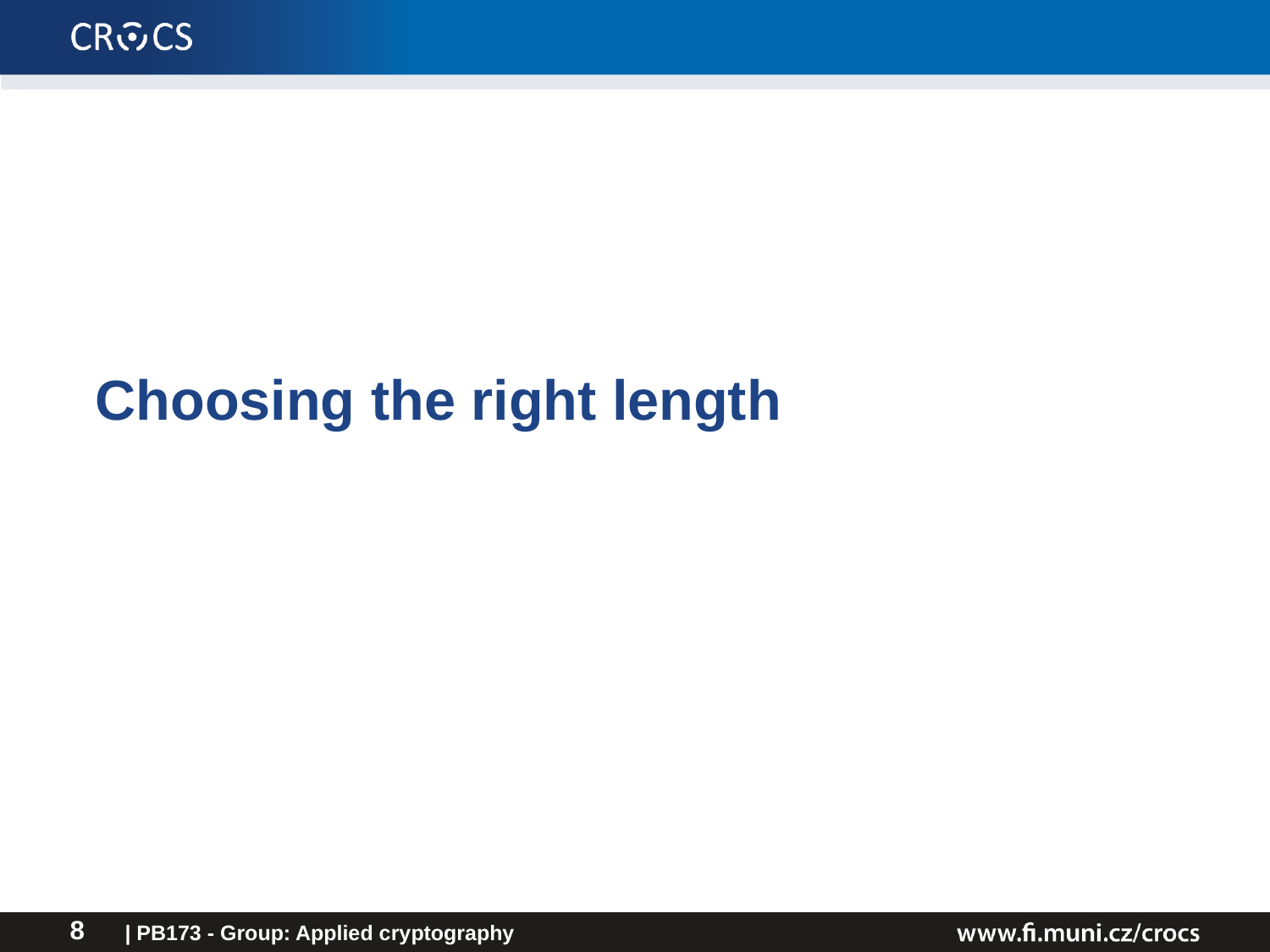

# Choosing the right length

| PB173 - Group: Applied cryptography
8